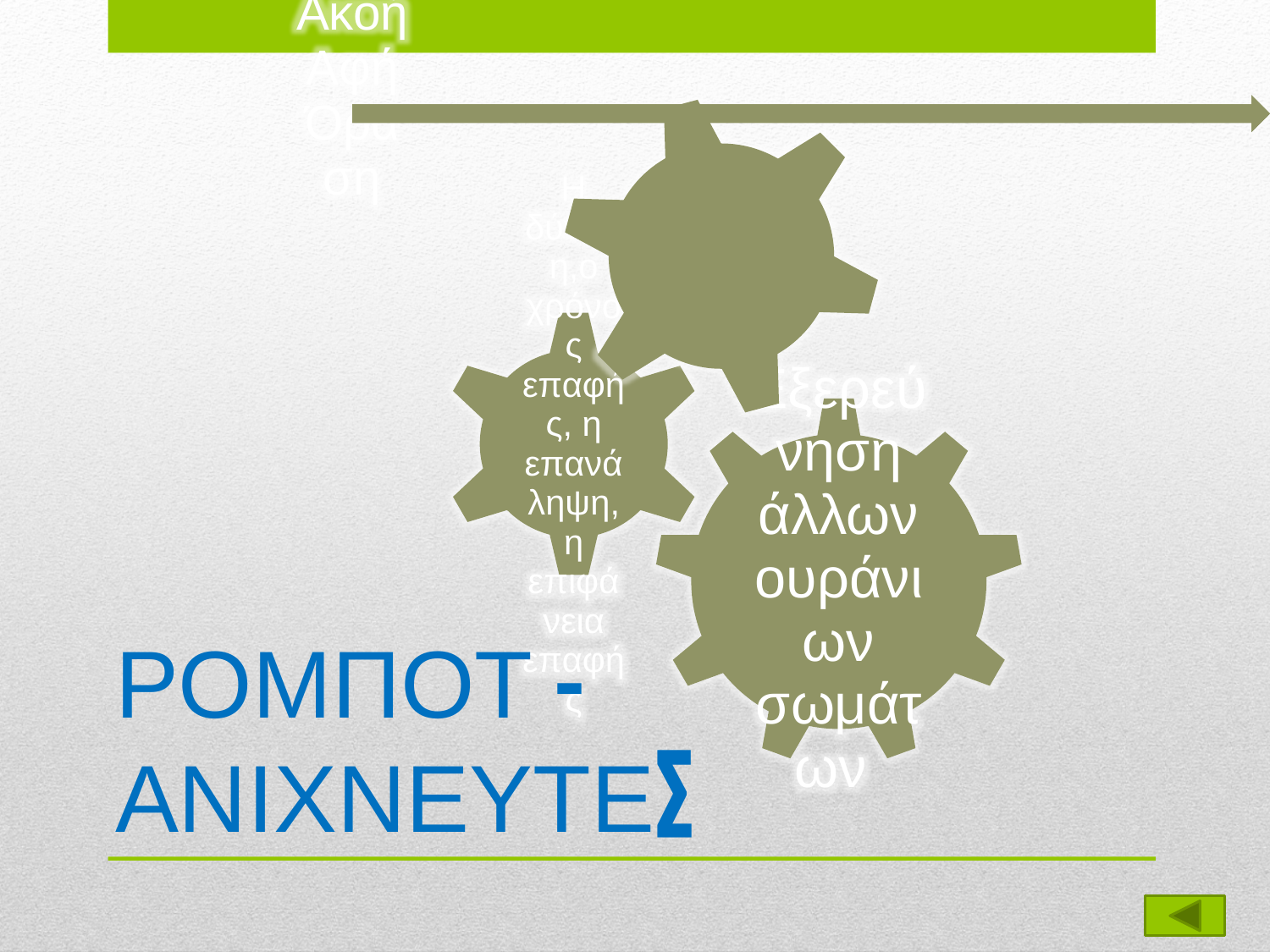

Εξερεύνηση άλλων ουράνιων σωμάτων
Ακοή Αφή Όραση
Η δύναμη,ο χρόνος επαφής, η επανάληψη,η επιφάνεια επαφής
ΡΟΜΠΟΤ – ΑΝΙΧΝΕΥΤΕΣ